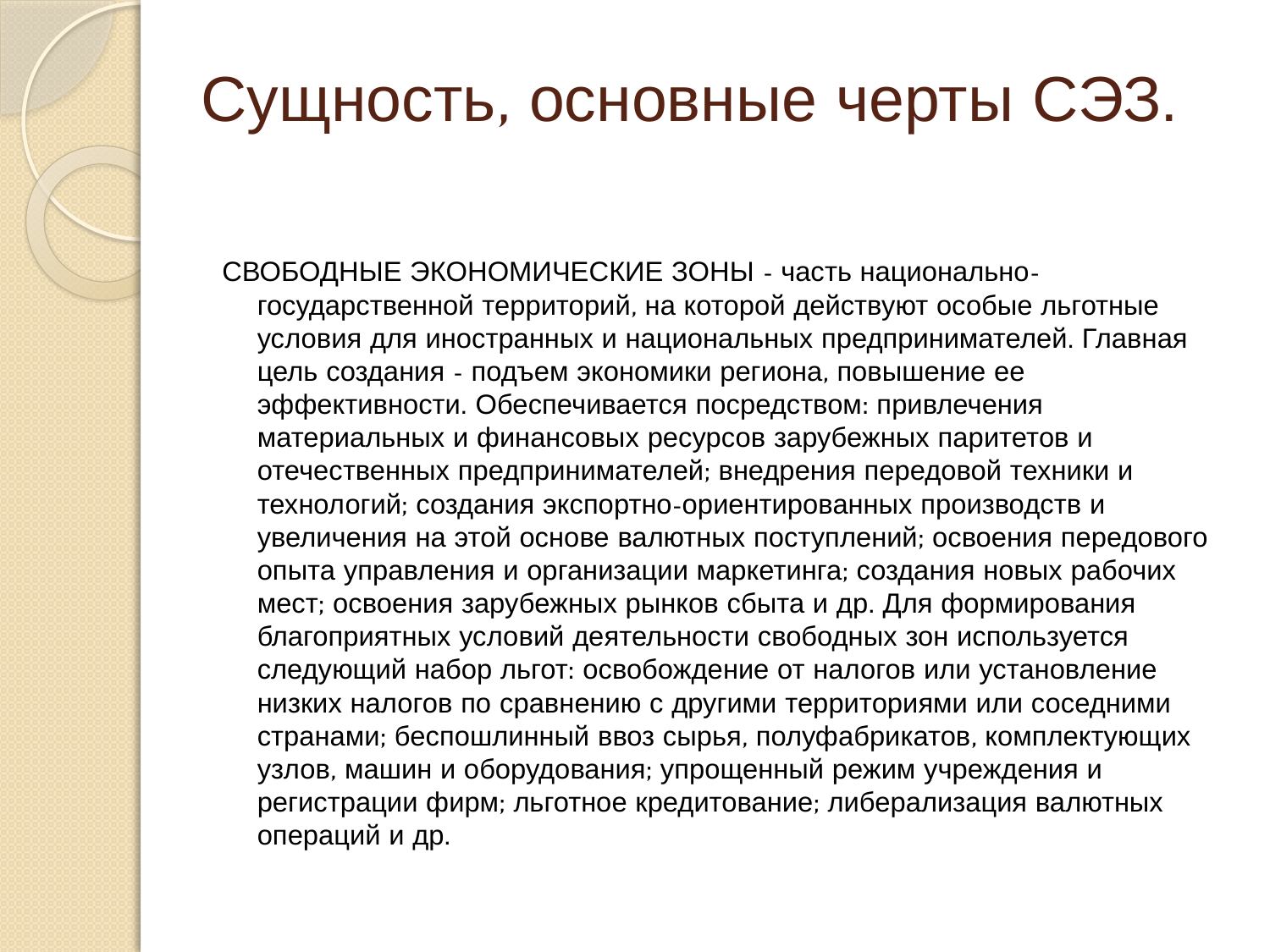

# Сущность, основные черты СЭЗ.
СВОБОДНЫЕ ЭКОНОМИЧЕСКИЕ ЗОНЫ - часть национально-государственной территорий, на которой действуют особые льготные условия для иностранных и национальных предпринимателей. Главная цель создания - подъем экономики региона, повышение ее эффективности. Обеспечивается посредством: привлечения материальных и финансовых ресурсов зарубежных паритетов и отечественных предпринимателей; внедрения передовой техники и технологий; создания экспортно-ориентированных производств и увеличения на этой основе валютных поступлений; освоения передового опыта управления и организации маркетинга; создания новых рабочих мест; освоения зарубежных рынков сбыта и др. Для формирования благоприятных условий деятельности свободных зон используется следующий набор льгот: освобождение от налогов или установление низких налогов по сравнению с другими территориями или соседними странами; беспошлинный ввоз сырья, полуфабрикатов, комплектующих узлов, машин и оборудования; упрощенный режим учреждения и регистрации фирм; льготное кредитование; либерализация валютных операций и др.